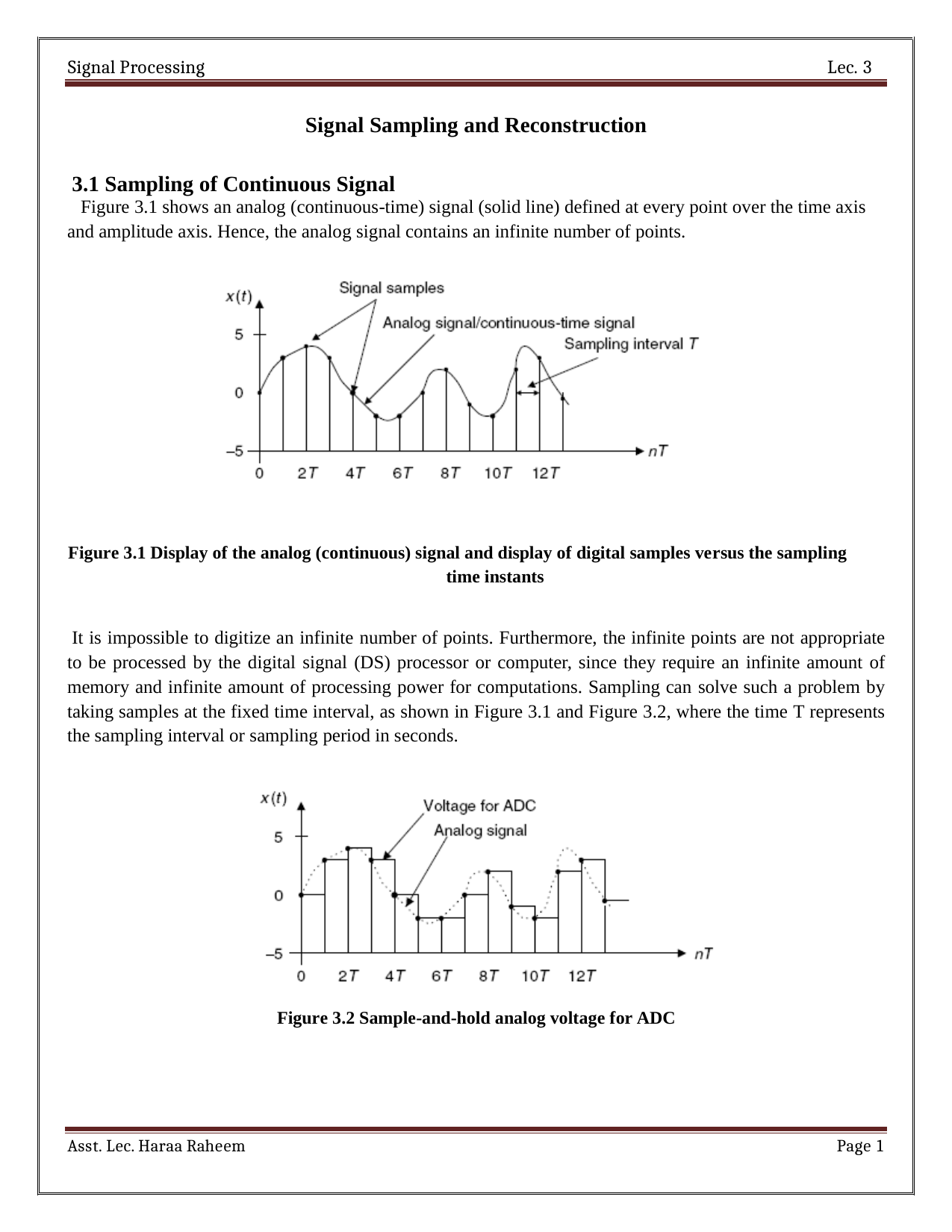

Signal Processing
Lec. 3

Signal Sampling and Reconstruction

3.1 Sampling of Continuous Signal
Figure 3.1 shows an analog (continuous-time) signal (solid line) defined at every point over the time axis
and amplitude axis. Hence, the analog signal contains an infinite number of points.

Figure 3.1 Display of the analog (continuous) signal and display of digital samples versus the sampling time instants

It is impossible to digitize an infinite number of points. Furthermore, the infinite points are not appropriate to be processed by the digital signal (DS) processor or computer, since they require an infinite amount of memory and infinite amount of processing power for computations. Sampling can solve such a problem by taking samples at the fixed time interval, as shown in Figure 3.1 and Figure 3.2, where the time T represents the sampling interval or sampling period in seconds.

Figure 3.2 Sample-and-hold analog voltage for ADC

Asst. Lec. Haraa Raheem
Page 1